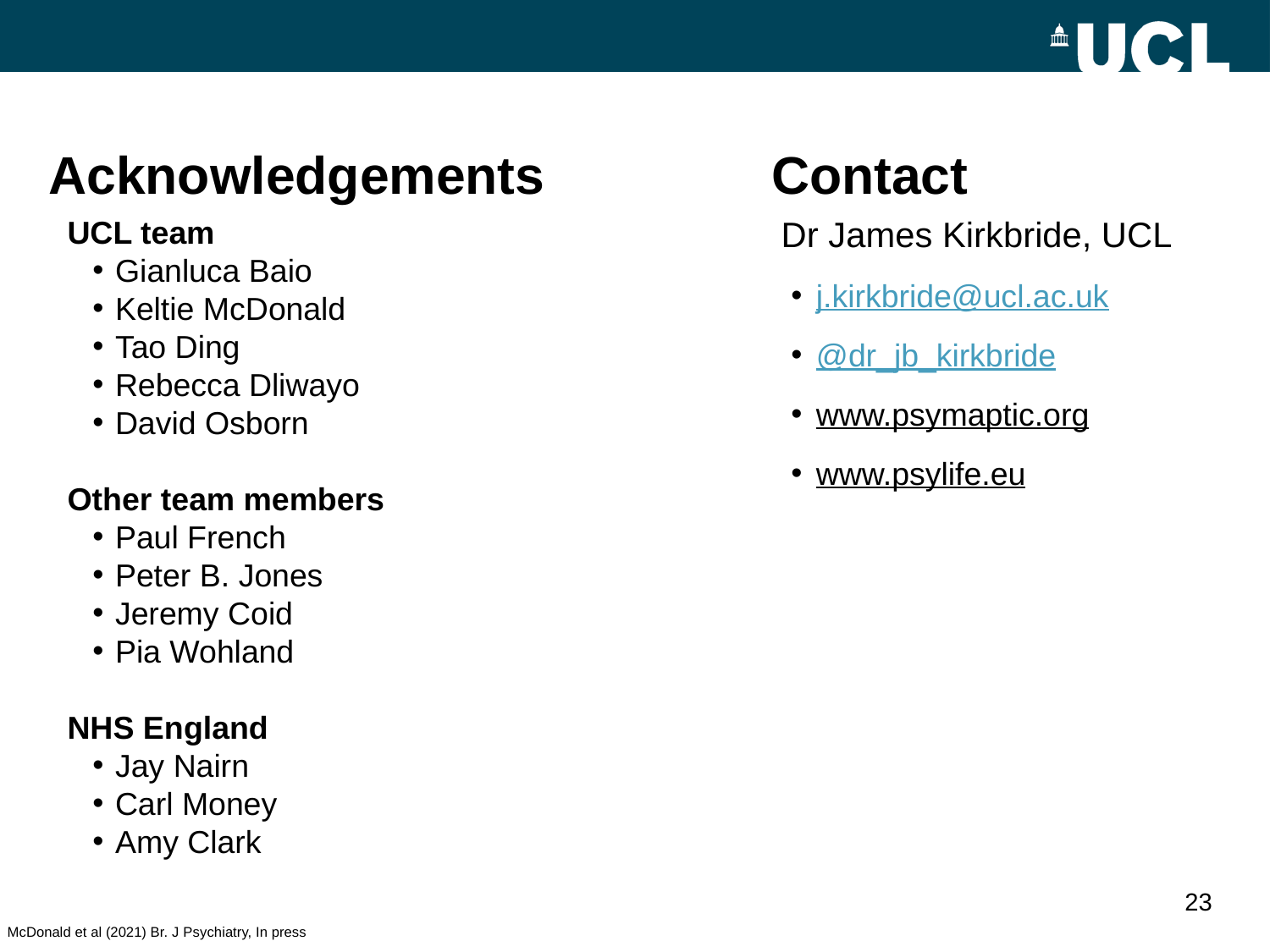

Acknowledgements
Contact
UCL team
Gianluca Baio
Keltie McDonald
Tao Ding
Rebecca Dliwayo
David Osborn

Other team members
Paul French
Peter B. Jones
Jeremy Coid
Pia Wohland

NHS England
Jay Nairn
Carl Money
Amy Clark
	Dr James Kirkbride, UCL
j.kirkbride@ucl.ac.uk
@dr_jb_kirkbride
www.psymaptic.org
www.psylife.eu
23
McDonald et al (2021) Br. J Psychiatry, In press